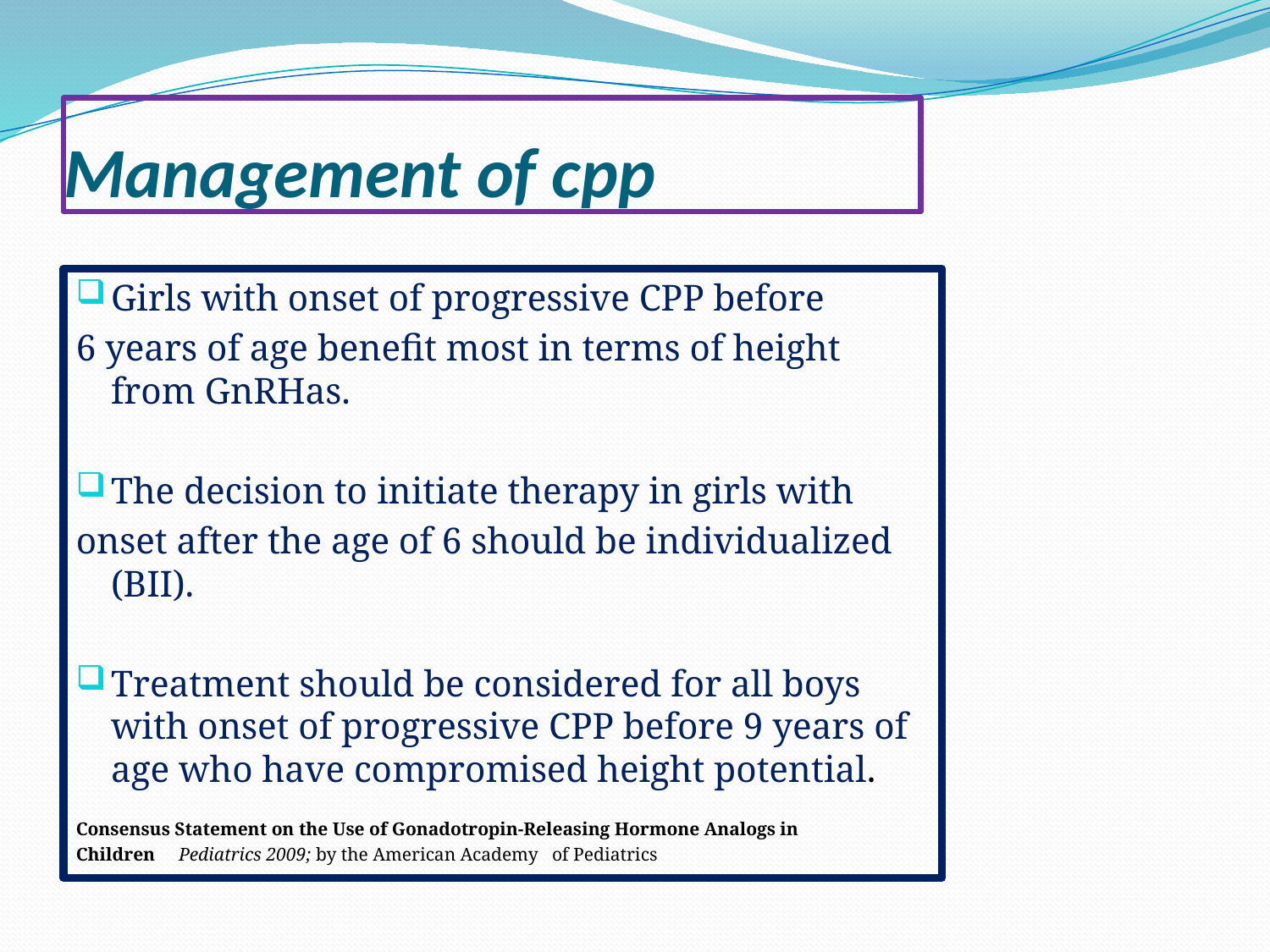

# Management of cpp
Girls with onset of progressive CPP before
6 years of age benefit most in terms of height from GnRHas.

The decision to initiate therapy in girls with
onset after the age of 6 should be individualized (BII).

Treatment should be considered for all boys with onset of progressive CPP before 9 years of age who have compromised height potential.

Consensus Statement on the Use of Gonadotropin-Releasing Hormone Analogs in
Children     Pediatrics 2009; by the American Academy   of Pediatrics